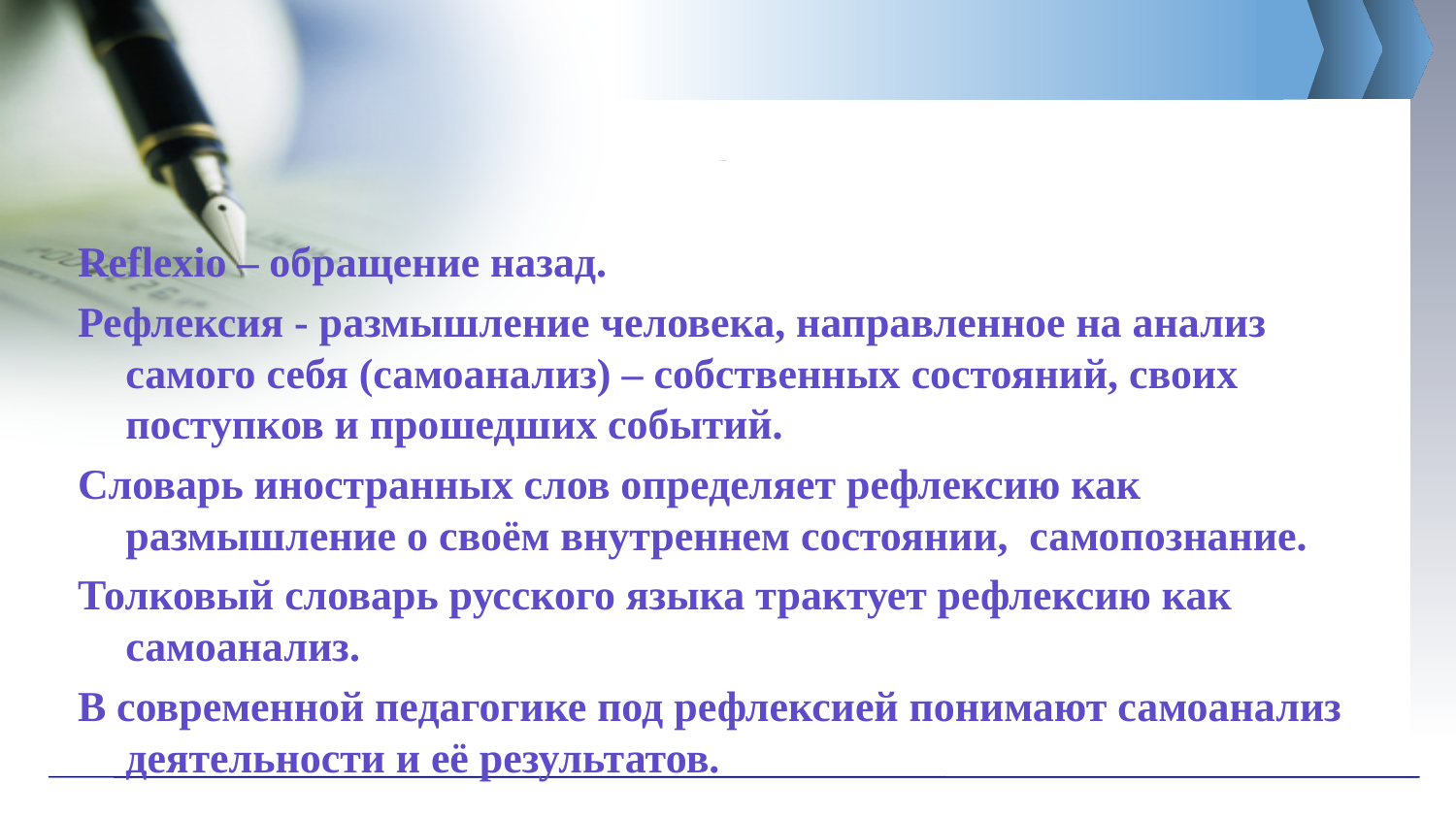

# Что такое рефлексия?
Reflexio – обращение назад.
Рефлексия - размышление человека, направленное на анализ самого себя (самоанализ) – собственных состояний, своих поступков и прошедших событий.
Словарь иностранных слов определяет рефлексию как размышление о своём внутреннем состоянии,  самопознание.
Толковый словарь русского языка трактует рефлексию как самоанализ.
В современной педагогике под рефлексией понимают самоанализ деятельности и её результатов.